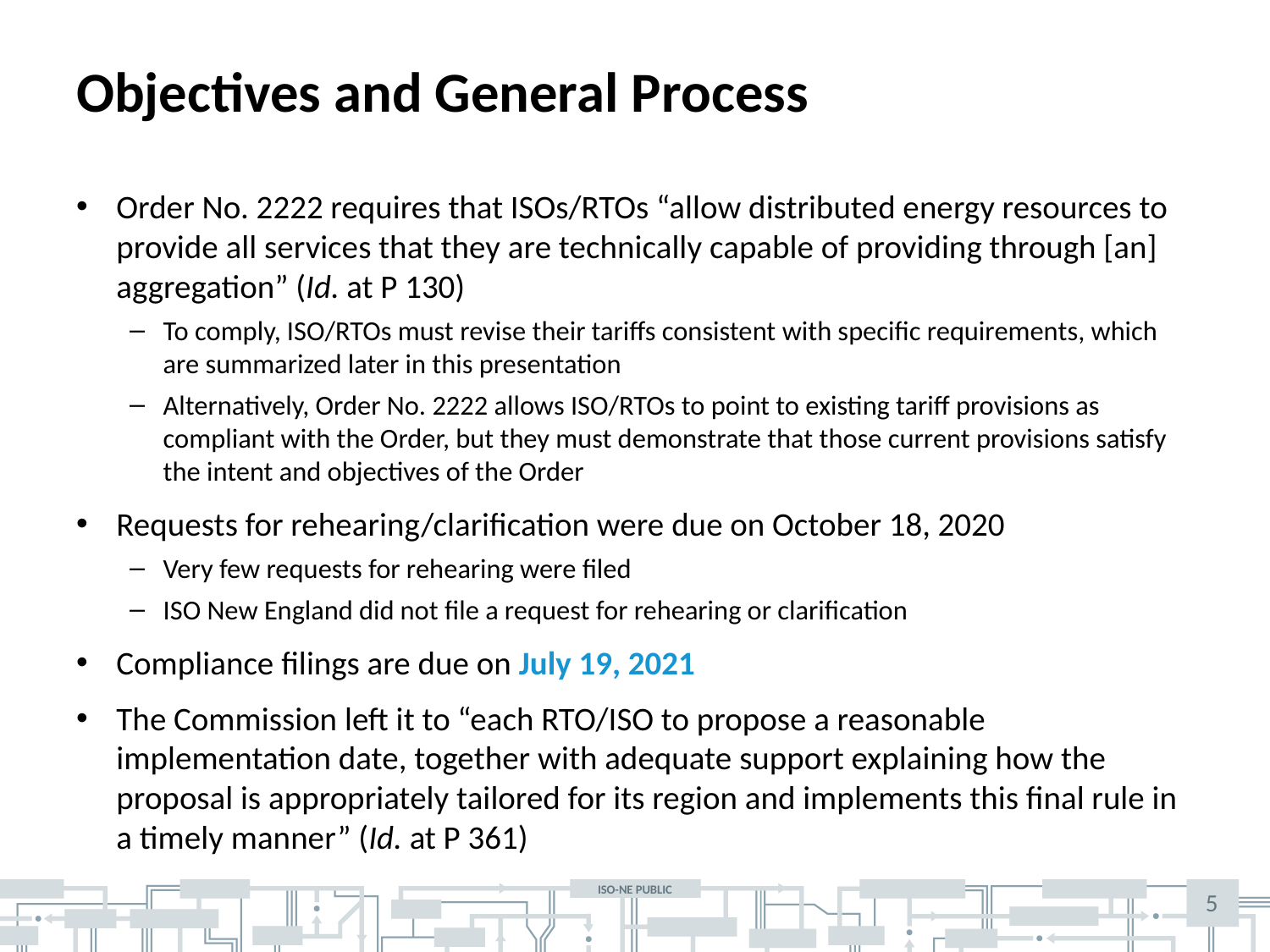

# Objectives and General Process
Order No. 2222 requires that ISOs/RTOs “allow distributed energy resources to provide all services that they are technically capable of providing through [an] aggregation” (Id. at P 130)
To comply, ISO/RTOs must revise their tariffs consistent with specific requirements, which are summarized later in this presentation
Alternatively, Order No. 2222 allows ISO/RTOs to point to existing tariff provisions as compliant with the Order, but they must demonstrate that those current provisions satisfy the intent and objectives of the Order
Requests for rehearing/clarification were due on October 18, 2020
Very few requests for rehearing were filed
ISO New England did not file a request for rehearing or clarification
Compliance filings are due on July 19, 2021
The Commission left it to “each RTO/ISO to propose a reasonable implementation date, together with adequate support explaining how the proposal is appropriately tailored for its region and implements this final rule in a timely manner” (Id. at P 361)
5